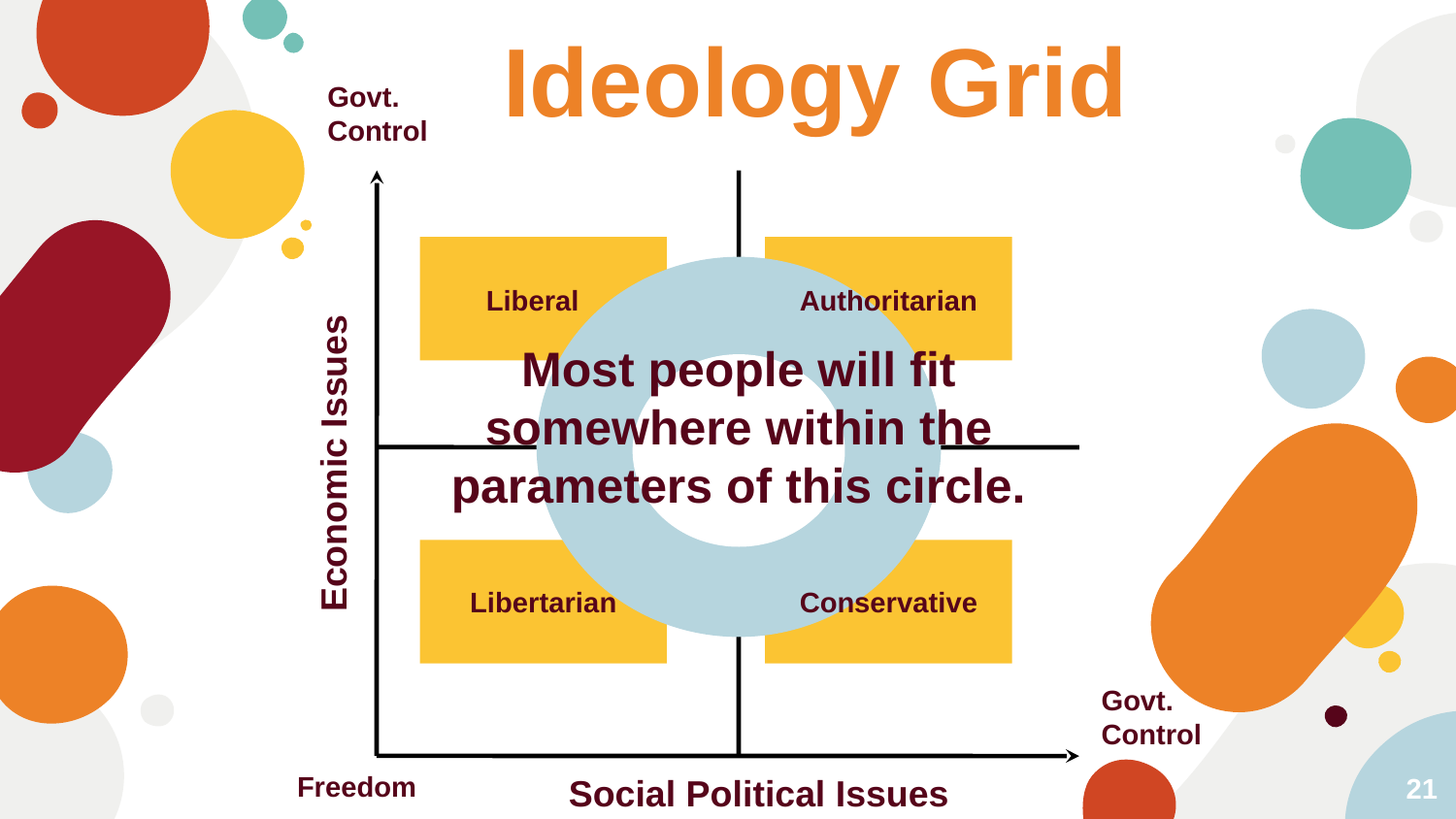

Ideology Grid
Govt.
Control

Authoritarian
Liberal
Most people will fit somewhere within the parameters of this circle.

Economic Issues

Libertarian
Conservative
Govt.
Control
21
Freedom
Social Political Issues